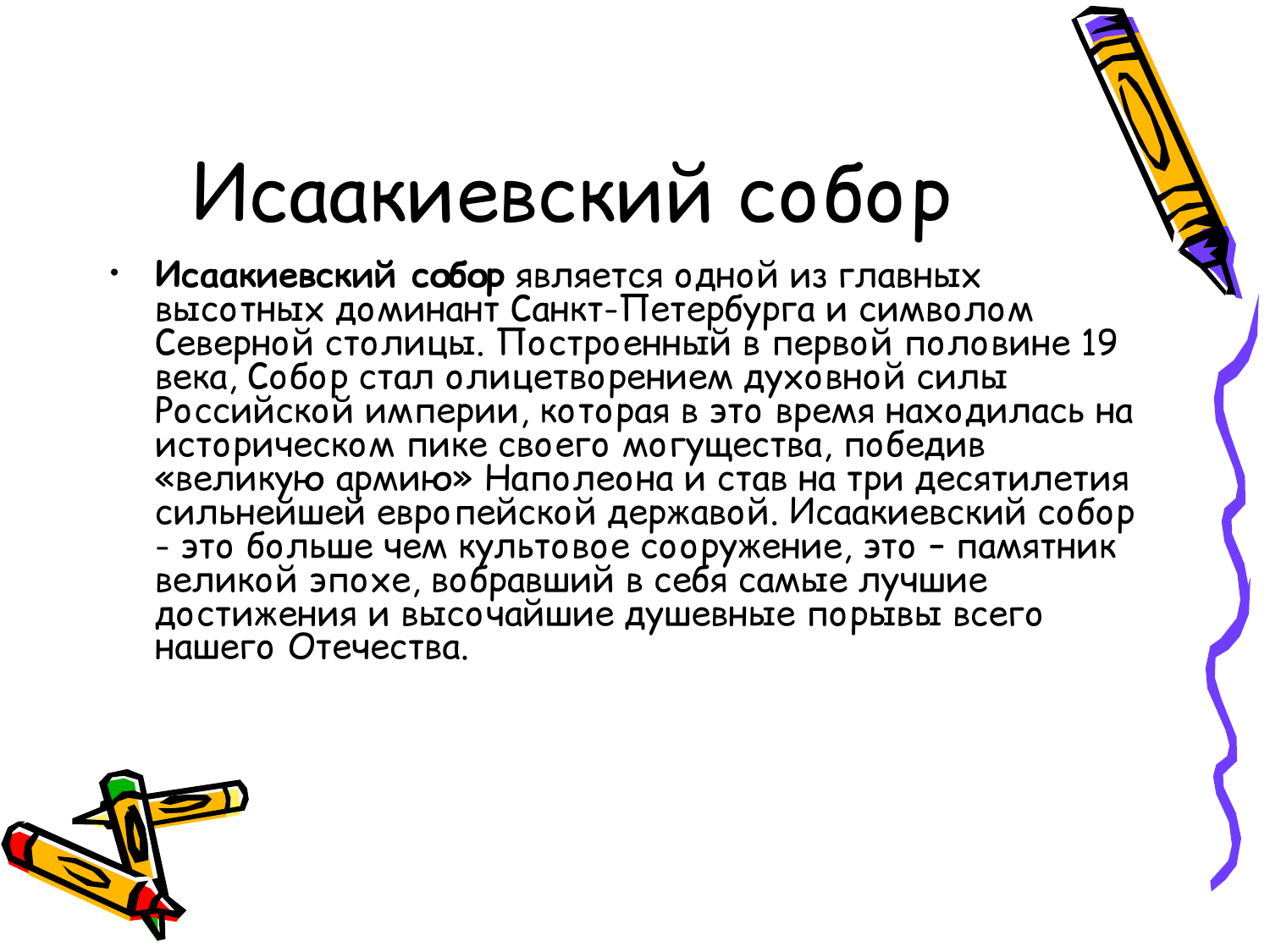

Исаакиевский собор
Исаакиевский собор является одной из главных высотных доминант Санкт-Петербурга и символом Северной столицы. Построенный в первой половине 19 века, Собор стал олицетворением духовной силы Российской империи, которая в это время находилась на историческом пике своего могущества, победив «великую армию» Наполеона и став на три десятилетия сильнейшей европейской державой. Исаакиевский собор - это больше чем культовое сооружение, это – памятник великой эпохе, вобравший в себя самые лучшие достижения и высочайшие душевные порывы всего нашего Отечества.